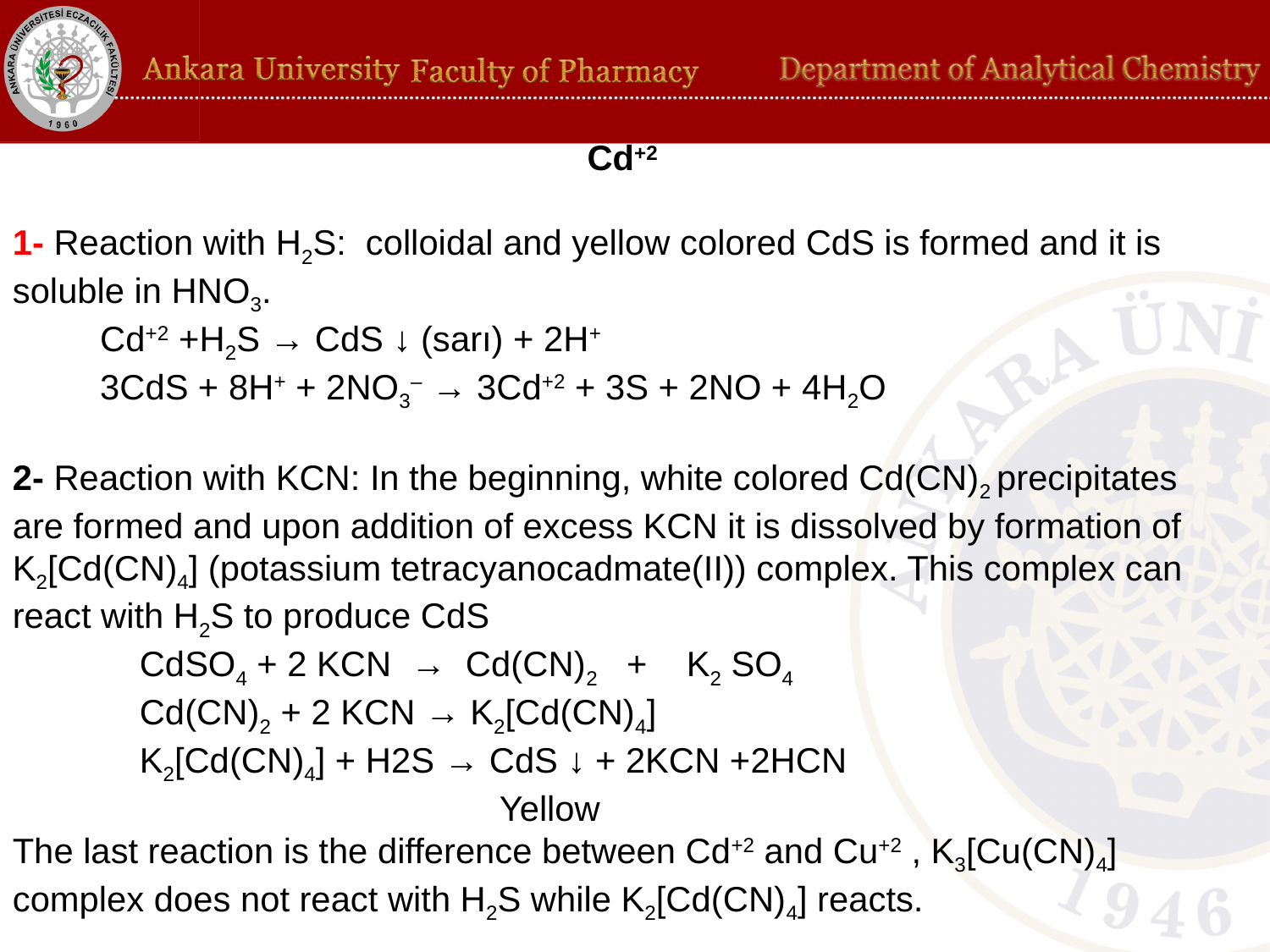

Cd+2

1- Reaction with H2S:  colloidal and yellow colored CdS is formed and it is soluble in HNO3.
         Cd+2 +H2S → CdS ↓ (sarı) + 2H+
         3CdS + 8H+ + 2NO3– → 3Cd+2 + 3S + 2NO + 4H2O

2- Reaction with KCN: In the beginning, white colored Cd(CN)2 precipitates are formed and upon addition of excess KCN it is dissolved by formation of K2[Cd(CN)4] (potassium tetracyanocadmate(II)) complex. This complex can react with H2S to produce CdS
		CdSO4 + 2 KCN  →  Cd(CN)2   +    K2 SO4
		Cd(CN)2 + 2 KCN → K2[Cd(CN)4]
		K2[Cd(CN)4] + H2S → CdS ↓ + 2KCN +2HCN
                                                  Yellow
The last reaction is the difference between Cd+2 and Cu+2 , K3[Cu(CN)4] complex does not react with H2S while K2[Cd(CN)4] reacts.